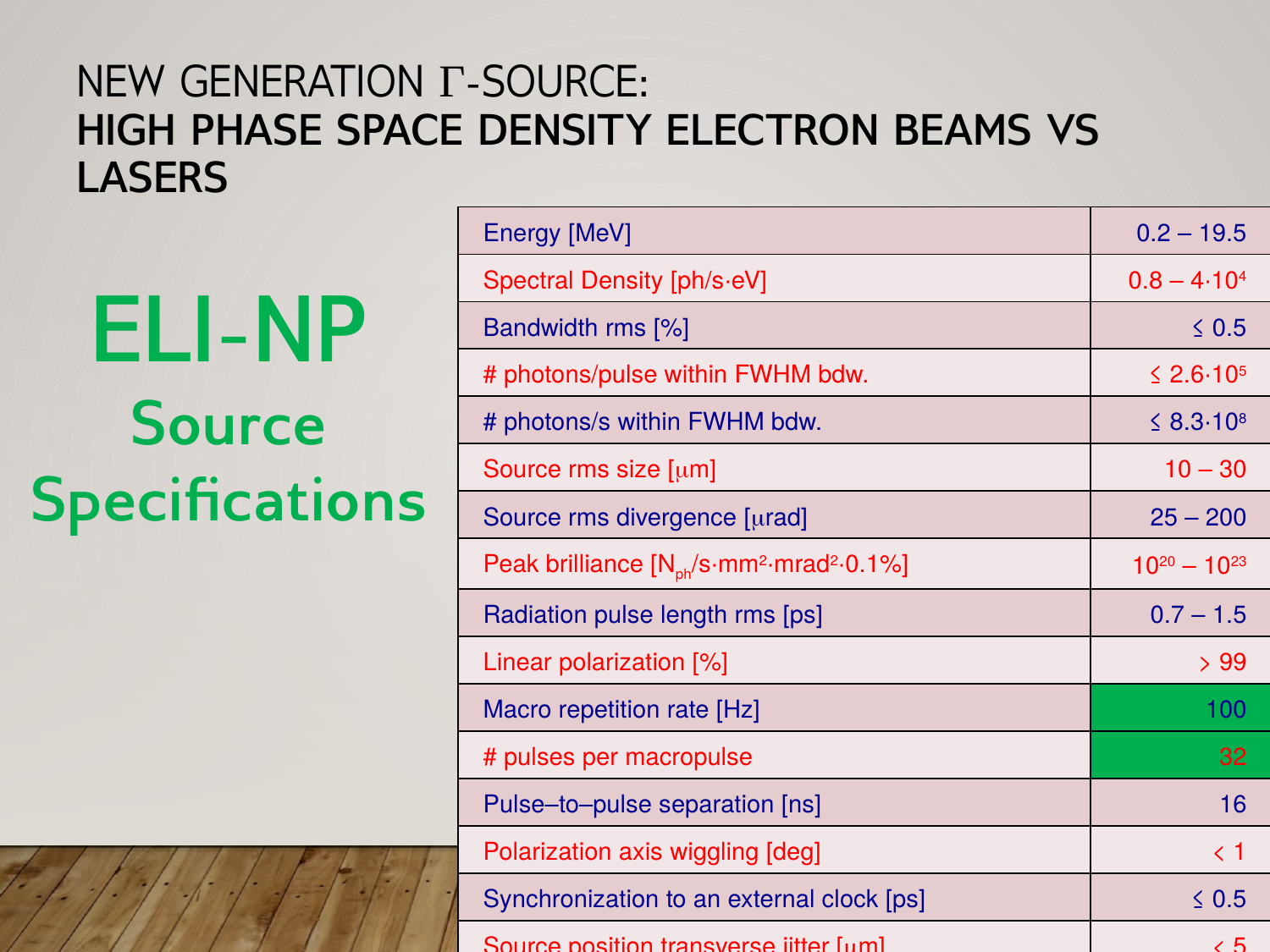

# New generation γ-source: High Phase Space density electron beams vs Lasers
| Energy [MeV] | 0.2 – 19.5 |
| --- | --- |
| Spectral Density [ph/s∙eV] | 0.8 – 4∙104 |
| Bandwidth rms [%] | ≤ 0.5 |
| # photons/pulse within FWHM bdw. | ≤ 2.6∙105 |
| # photons/s within FWHM bdw. | ≤ 8.3∙108 |
| Source rms size [μm] | 10 – 30 |
| Source rms divergence [μrad] | 25 – 200 |
| Peak brilliance [Nph/s∙mm2∙mrad2∙0.1%] | 1020 – 1023 |
| Radiation pulse length rms [ps] | 0.7 – 1.5 |
| Linear polarization [%] | > 99 |
| Macro repetition rate [Hz] | 100 |
| # pulses per macropulse | 32 |
| Pulse–to–pulse separation [ns] | 16 |
| Polarization axis wiggling [deg] | < 1 |
| Synchronization to an external clock [ps] | ≤ 0.5 |
| Source position transverse jitter [μm] | < 5 |
| Energy jitter pulse–to–pulse [%] | < 0.2 |
| # photons jitter pulse–to–pulse [%] | ≤ 3 |
ELI-NP
Source
Specifications